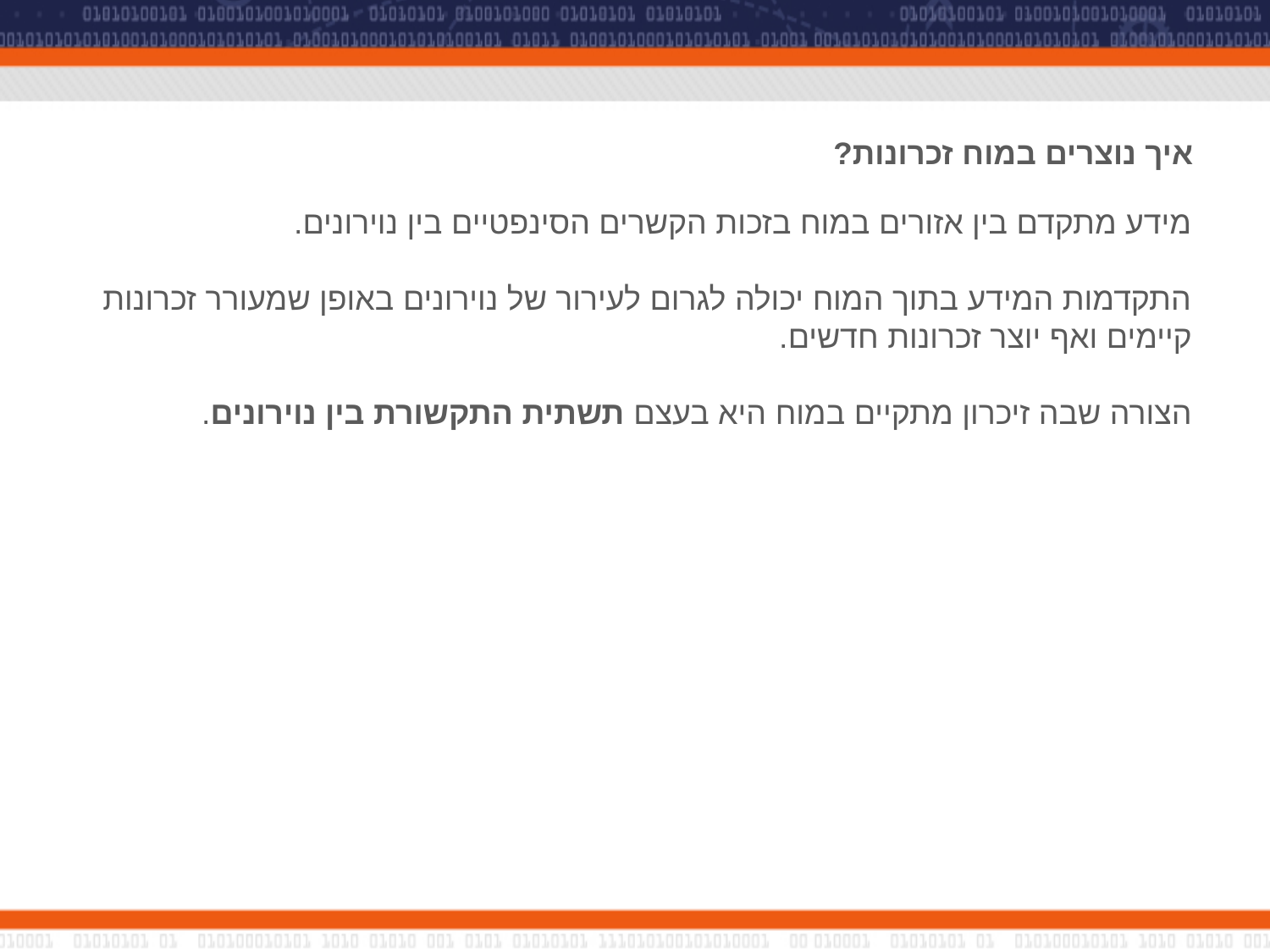

# איך נוצרים במוח זכרונות?
מידע מתקדם בין אזורים במוח בזכות הקשרים הסינפטיים בין נוירונים.

התקדמות המידע בתוך המוח יכולה לגרום לעירור של נוירונים באופן שמעורר זכרונות קיימים ואף יוצר זכרונות חדשים.

הצורה שבה זיכרון מתקיים במוח היא בעצם תשתית התקשורת בין נוירונים.